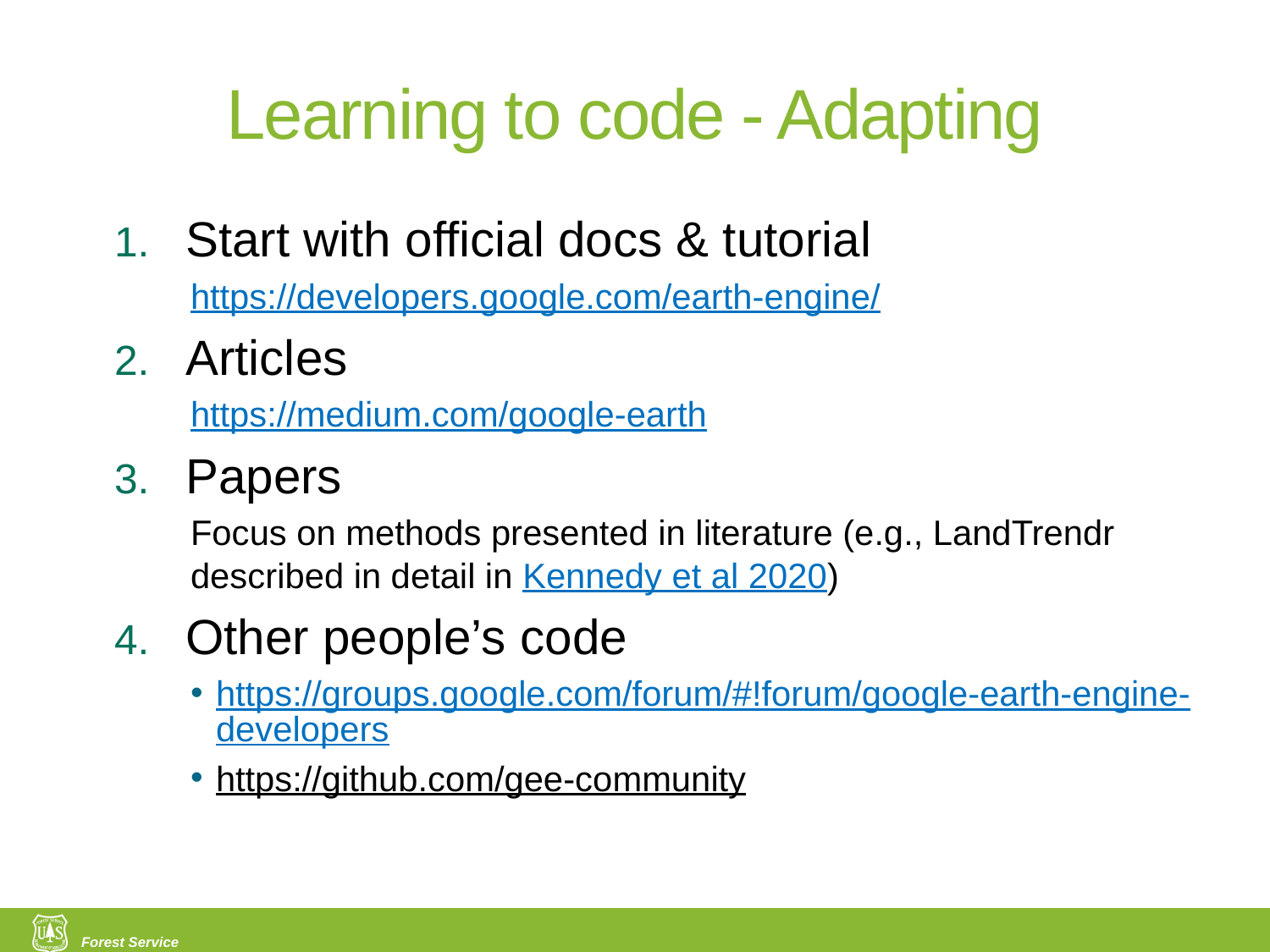

# Learning to code - Adapting
Start with official docs & tutorial
https://developers.google.com/earth-engine/
Articles
https://medium.com/google-earth
Papers
Focus on methods presented in literature (e.g., LandTrendr described in detail in Kennedy et al 2020)
Other people’s code
https://groups.google.com/forum/#!forum/google-earth-engine-developers
https://github.com/gee-community